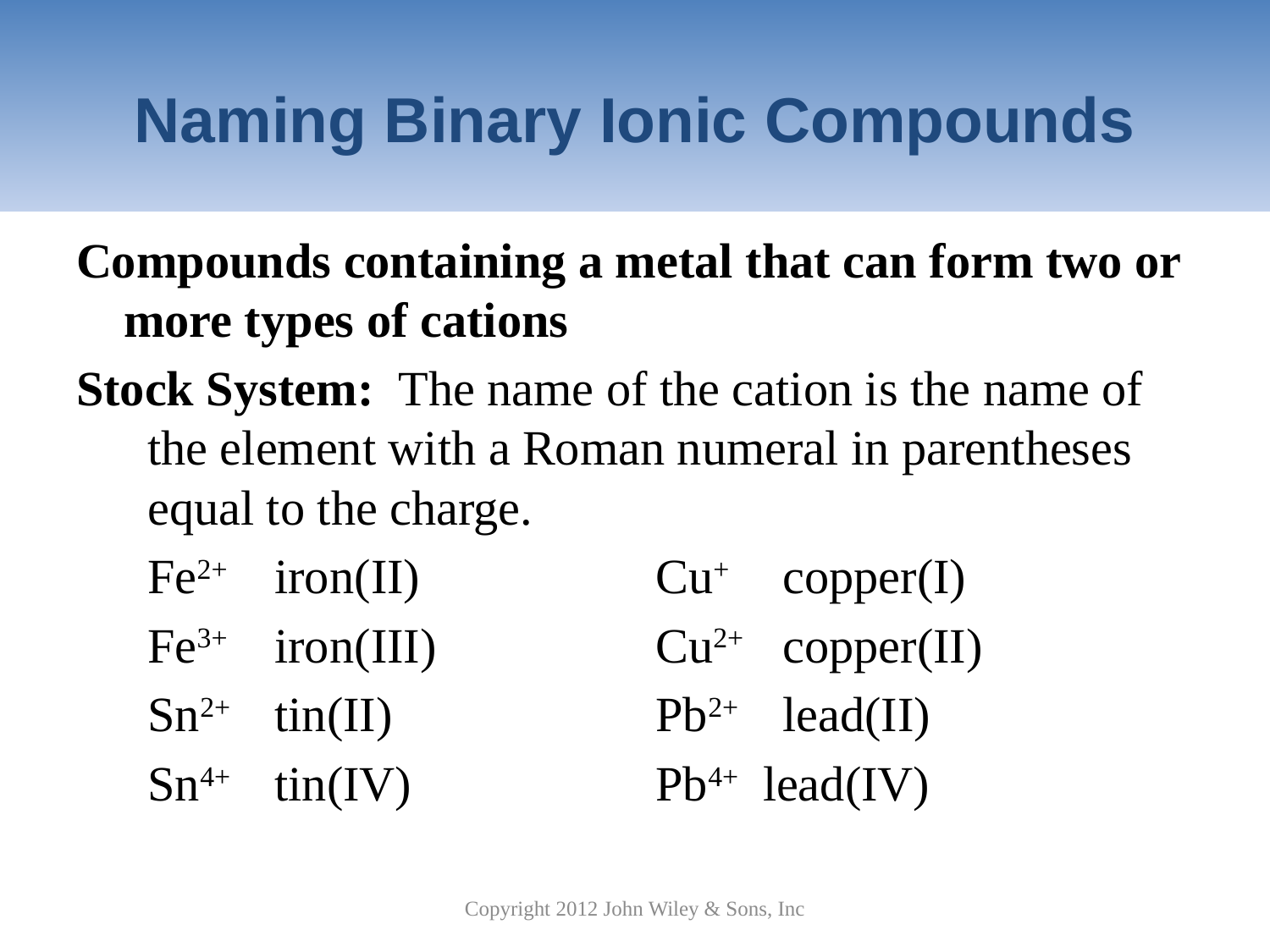

# Naming Binary Ionic Compounds
Compounds containing a metal that can form two or more types of cations
Stock System:  The name of the cation is the name of the element with a Roman numeral in parentheses equal to the charge.
	Fe2+	iron(II)		Cu+	copper(I)
	Fe3+	iron(III)		Cu2+	copper(II)
	Sn2+	tin(II)			Pb2+	lead(II)
	Sn4+	tin(IV)		Pb4+  lead(IV)

Copyright 2012 John Wiley & Sons, Inc